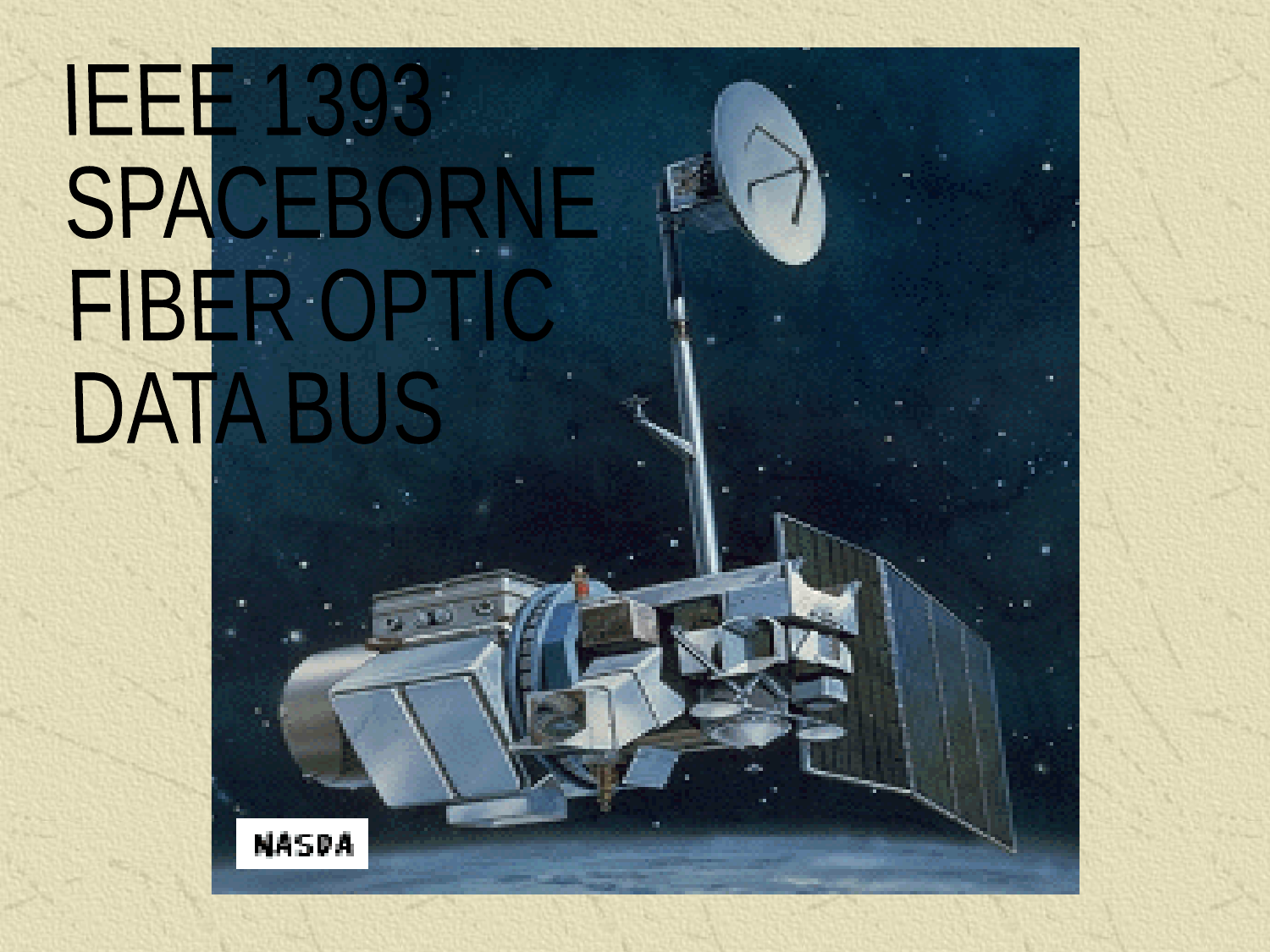

IEEE 1393
SPACEBORNE
FIBER OPTIC
DATA BUS